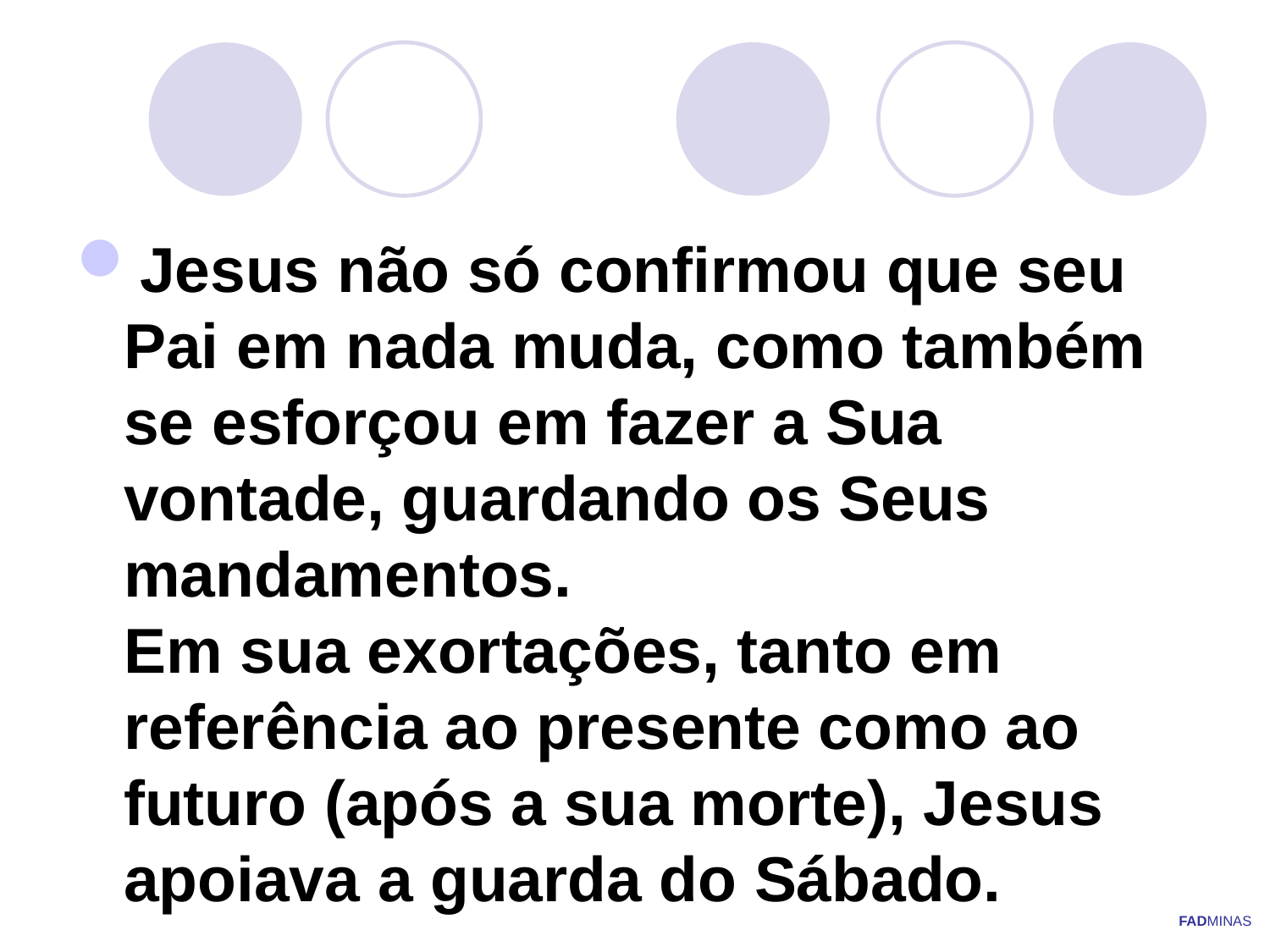

Jesus não só confirmou que seu Pai em nada muda, como também se esforçou em fazer a Sua vontade, guardando os Seus mandamentos.
Em sua exortações, tanto em referência ao presente como ao futuro (após a sua morte), Jesus apoiava a guarda do Sábado.
FADMINAS